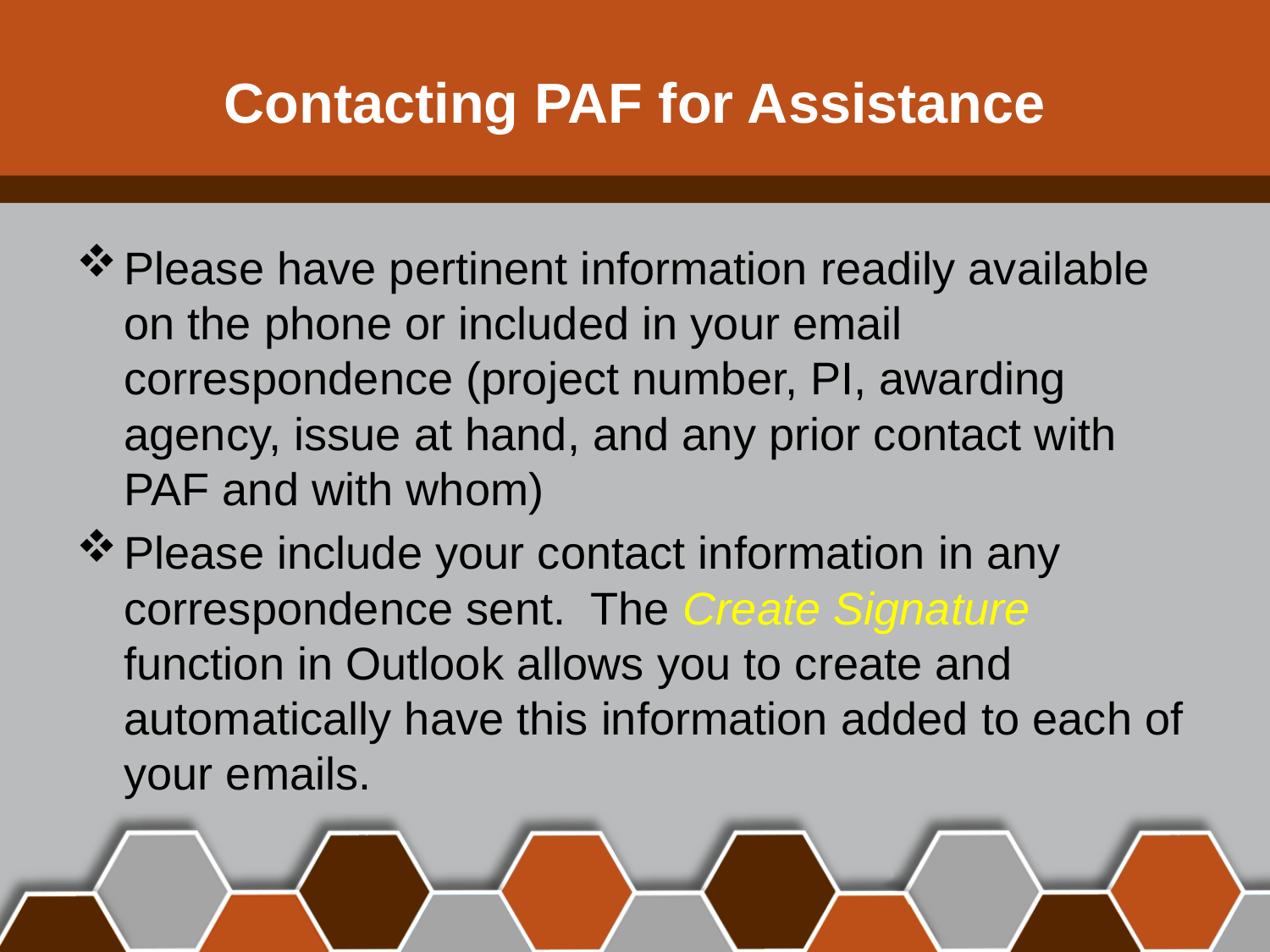

# Contacting PAF for Assistance
Please have pertinent information readily available on the phone or included in your email correspondence (project number, PI, awarding agency, issue at hand, and any prior contact with PAF and with whom)
Please include your contact information in any correspondence sent.  The Create Signature function in Outlook allows you to create and automatically have this information added to each of your emails.